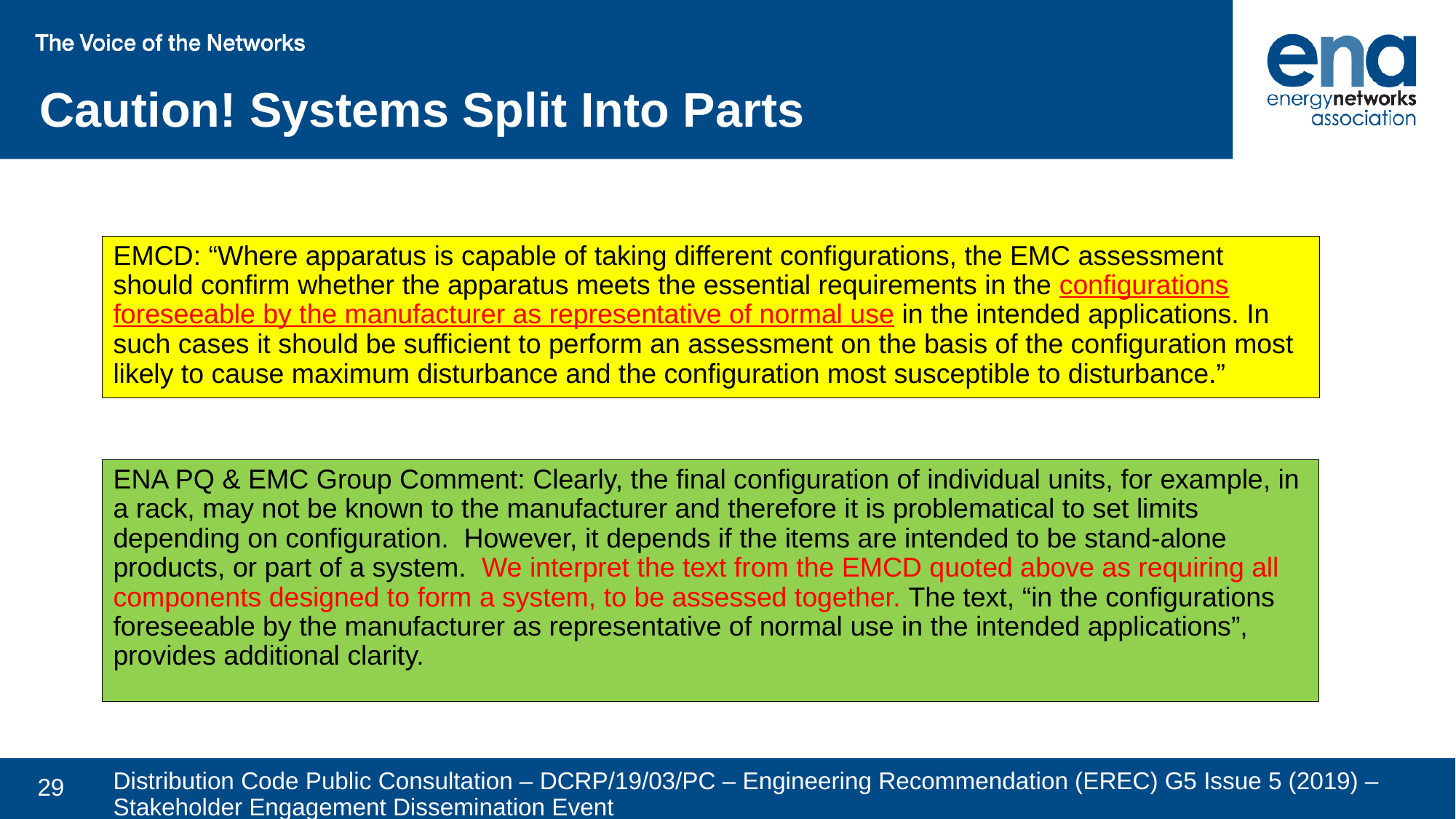

Caution! Systems Split Into Parts
EMCD: “Where apparatus is capable of taking different configurations, the EMC assessment should confirm whether the apparatus meets the essential requirements in the configurations foreseeable by the manufacturer as representative of normal use in the intended applications. In such cases it should be sufficient to perform an assessment on the basis of the configuration most likely to cause maximum disturbance and the configuration most susceptible to disturbance.”
ENA PQ & EMC Group Comment: Clearly, the final configuration of individual units, for example, in a rack, may not be known to the manufacturer and therefore it is problematical to set limits depending on configuration.  However, it depends if the items are intended to be stand-alone products, or part of a system.  We interpret the text from the EMCD quoted above as requiring all components designed to form a system, to be assessed together. The text, “in the configurations foreseeable by the manufacturer as representative of normal use in the intended applications”, provides additional clarity.
# Distribution Code Public Consultation – DCRP/19/03/PC – Engineering Recommendation (EREC) G5 Issue 5 (2019) – Stakeholder Engagement Dissemination Event
29